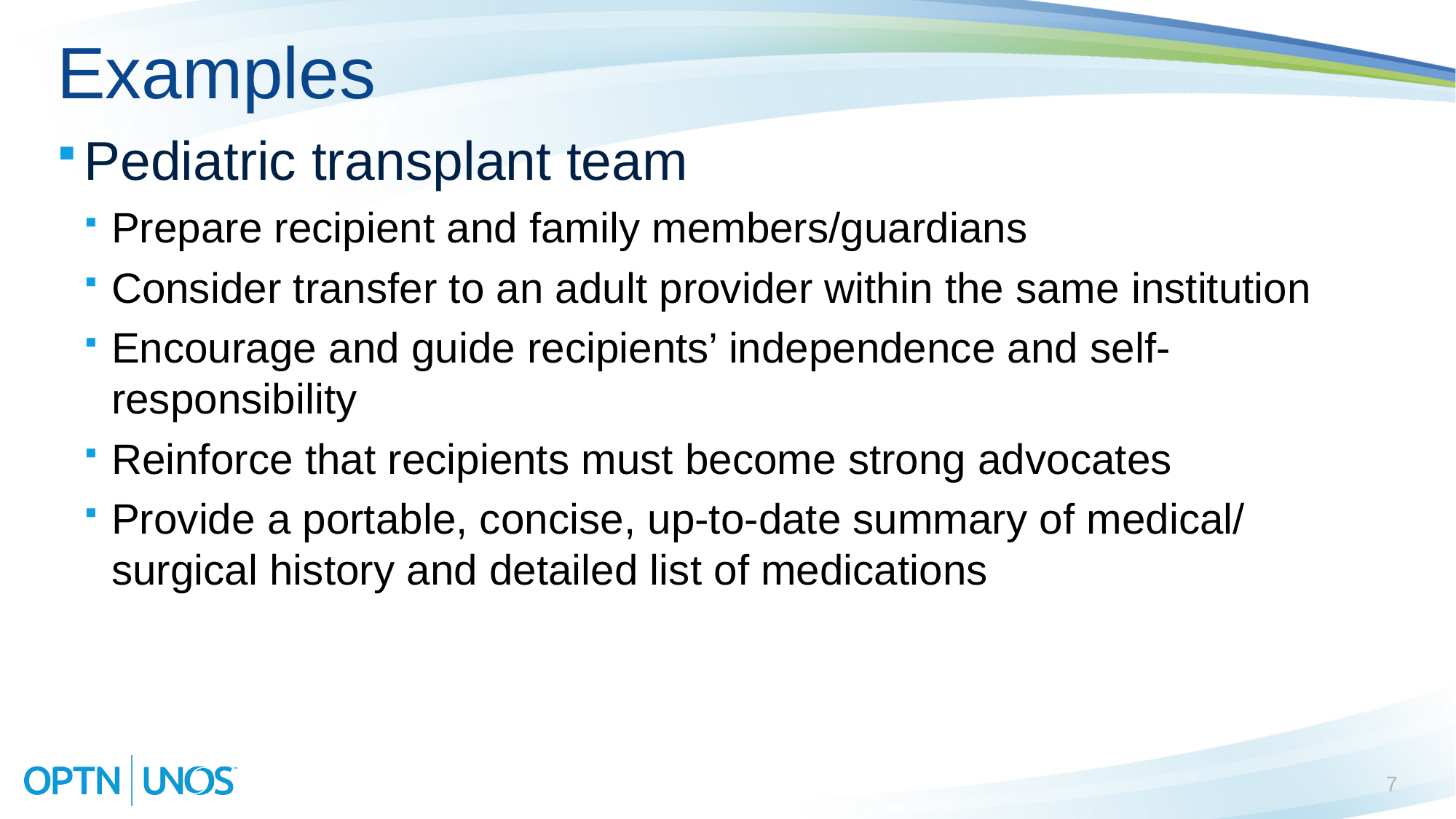

# Examples
Pediatric transplant team
Prepare recipient and family members/guardians
Consider transfer to an adult provider within the same institution
Encourage and guide recipients’ independence and self-responsibility
Reinforce that recipients must become strong advocates
Provide a portable, concise, up-to-date summary of medical/ surgical history and detailed list of medications
7